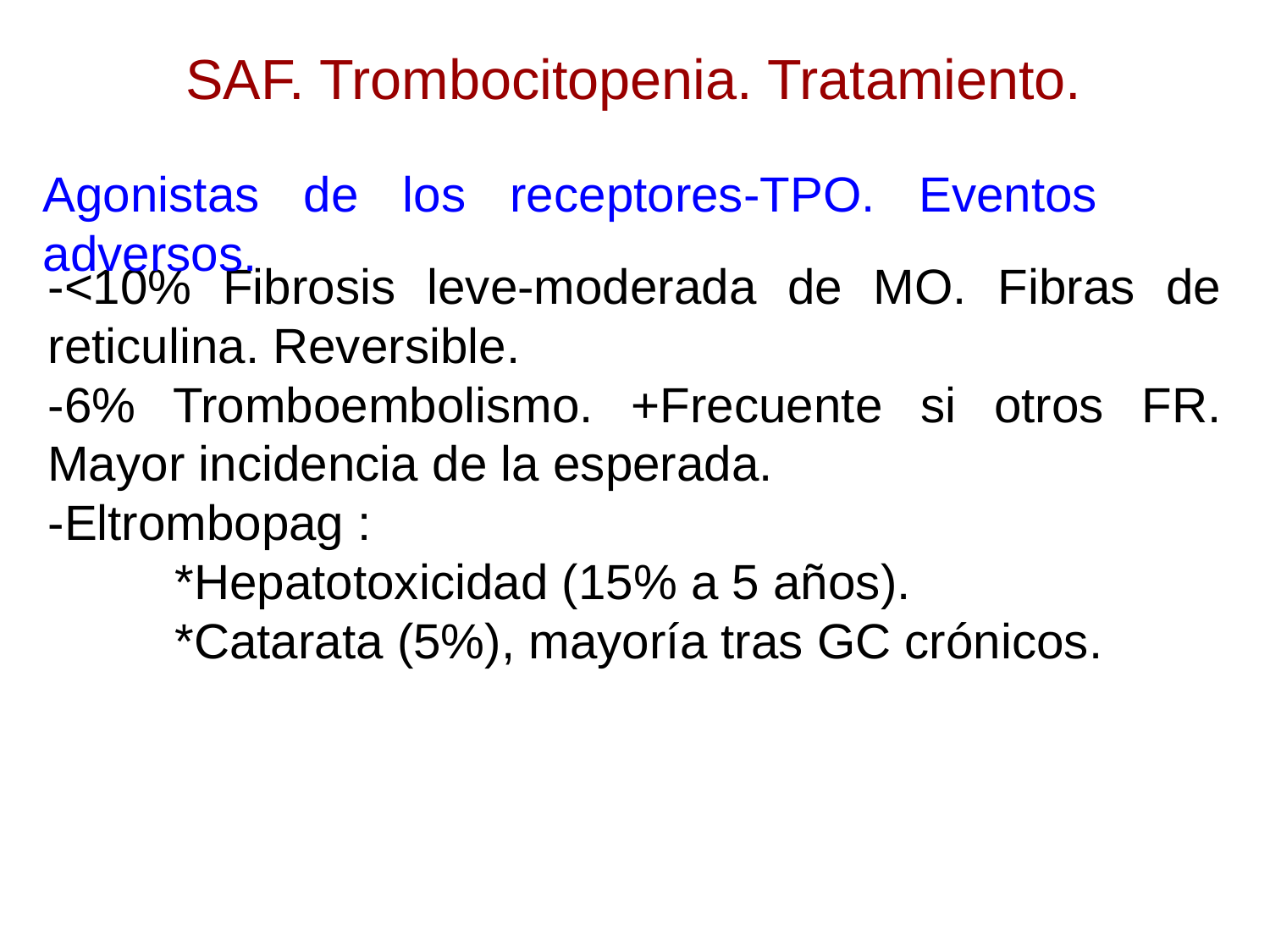

SAF. Trombocitopenia. Tratamiento.
Agonistas de los receptores-TPO. Eventos adversos.
-<10% Fibrosis leve-moderada de MO. Fibras de reticulina. Reversible.
-6% Tromboembolismo. +Frecuente si otros FR. Mayor incidencia de la esperada.
-Eltrombopag :
	*Hepatotoxicidad (15% a 5 años).
	*Catarata (5%), mayoría tras GC crónicos.